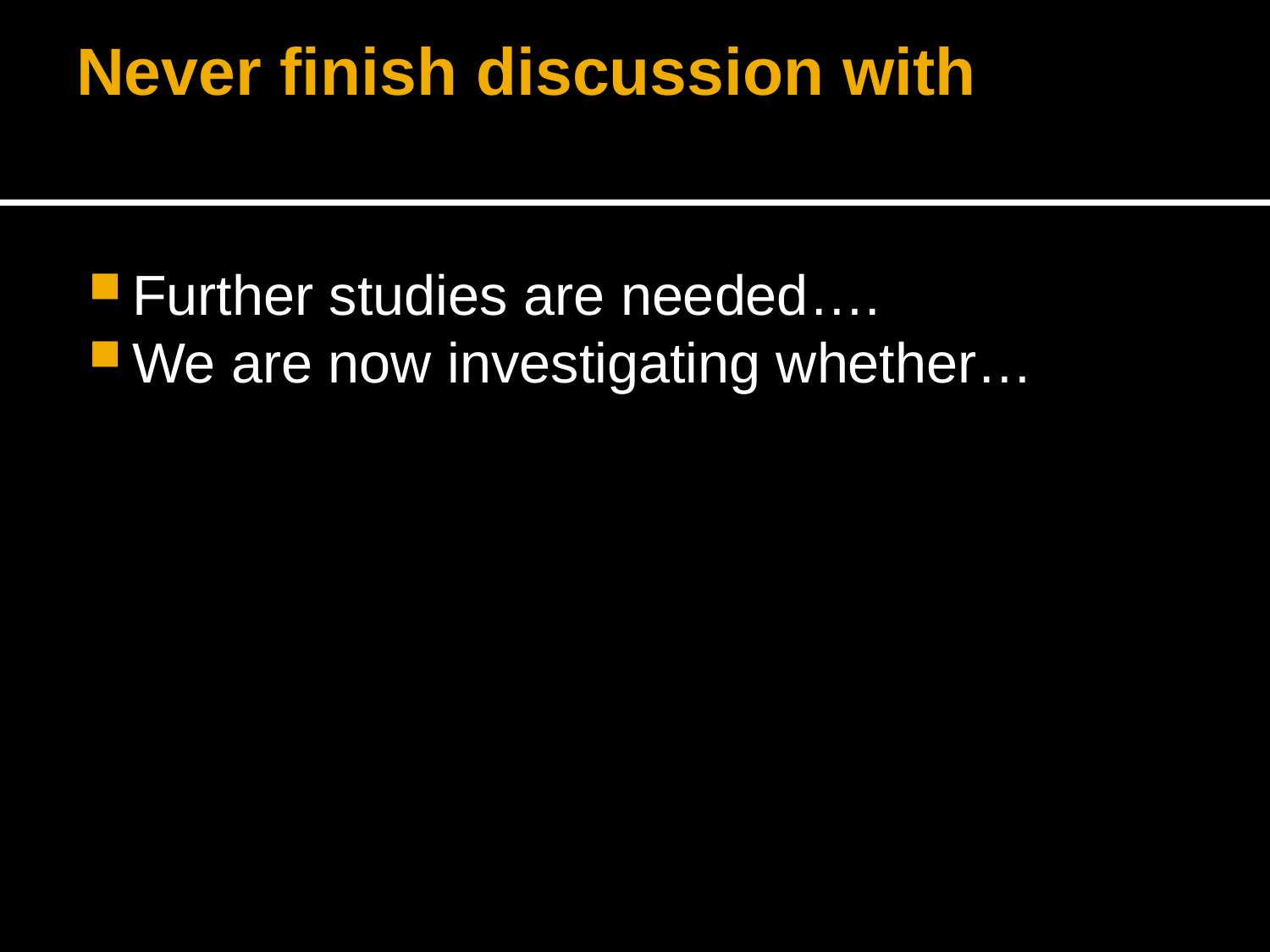

# Never finish discussion with
Further studies are needed….
We are now investigating whether…